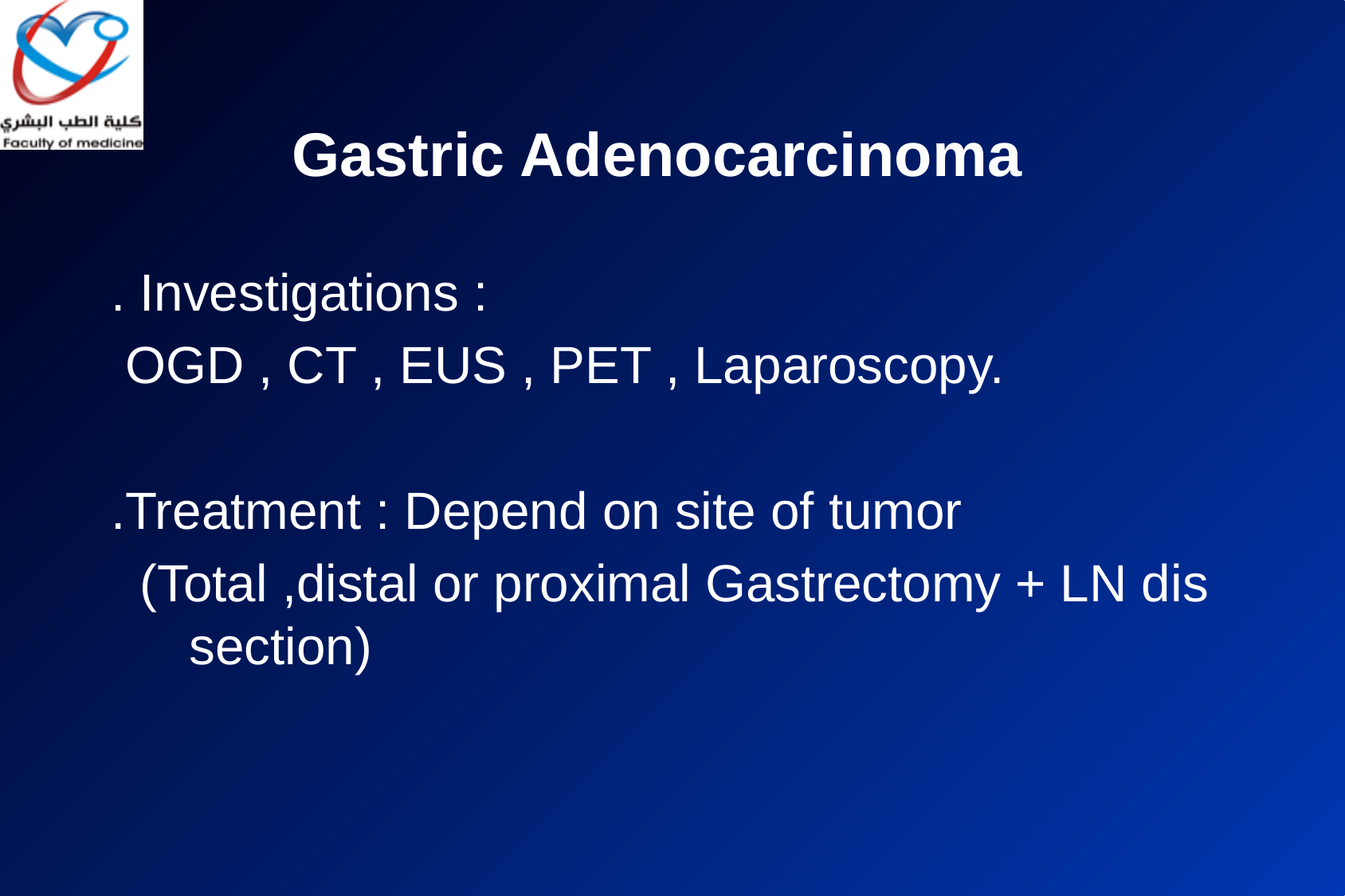

# Gastric Adenocarcinoma
. Investigations :
 OGD , CT , EUS , PET , Laparoscopy.

.Treatment : Depend on site of tumor
  (Total ,distal or proximal Gastrectomy + LN dis     section)